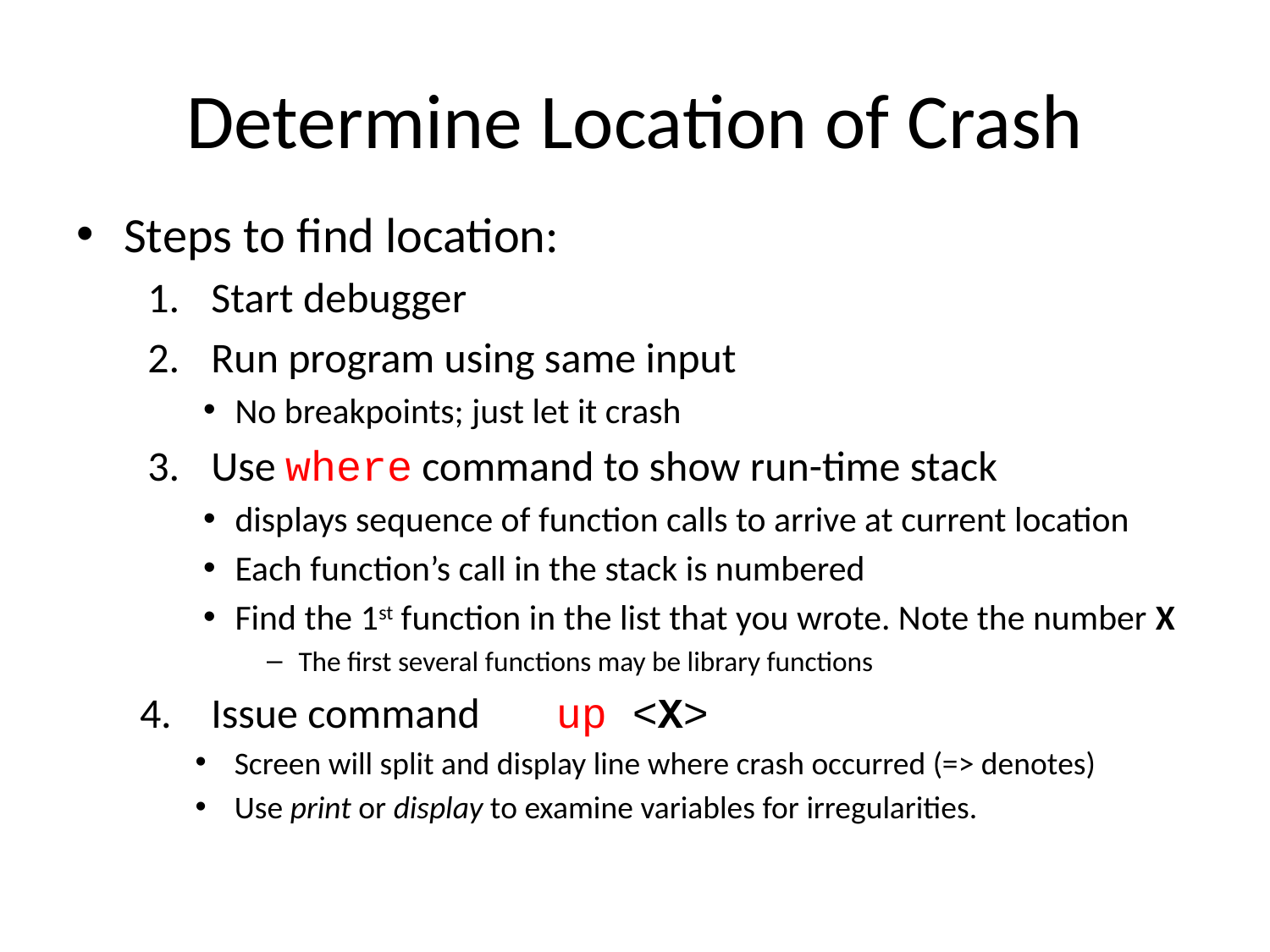

# Determine Location of Crash
Steps to find location:
Start debugger
Run program using same input
No breakpoints; just let it crash
Use where command to show run-time stack
displays sequence of function calls to arrive at current location
Each function’s call in the stack is numbered
Find the 1st function in the list that you wrote. Note the number X
The first several functions may be library functions
Issue command   up <X>
Screen will split and display line where crash occurred (=> denotes)
Use print or display to examine variables for irregularities.